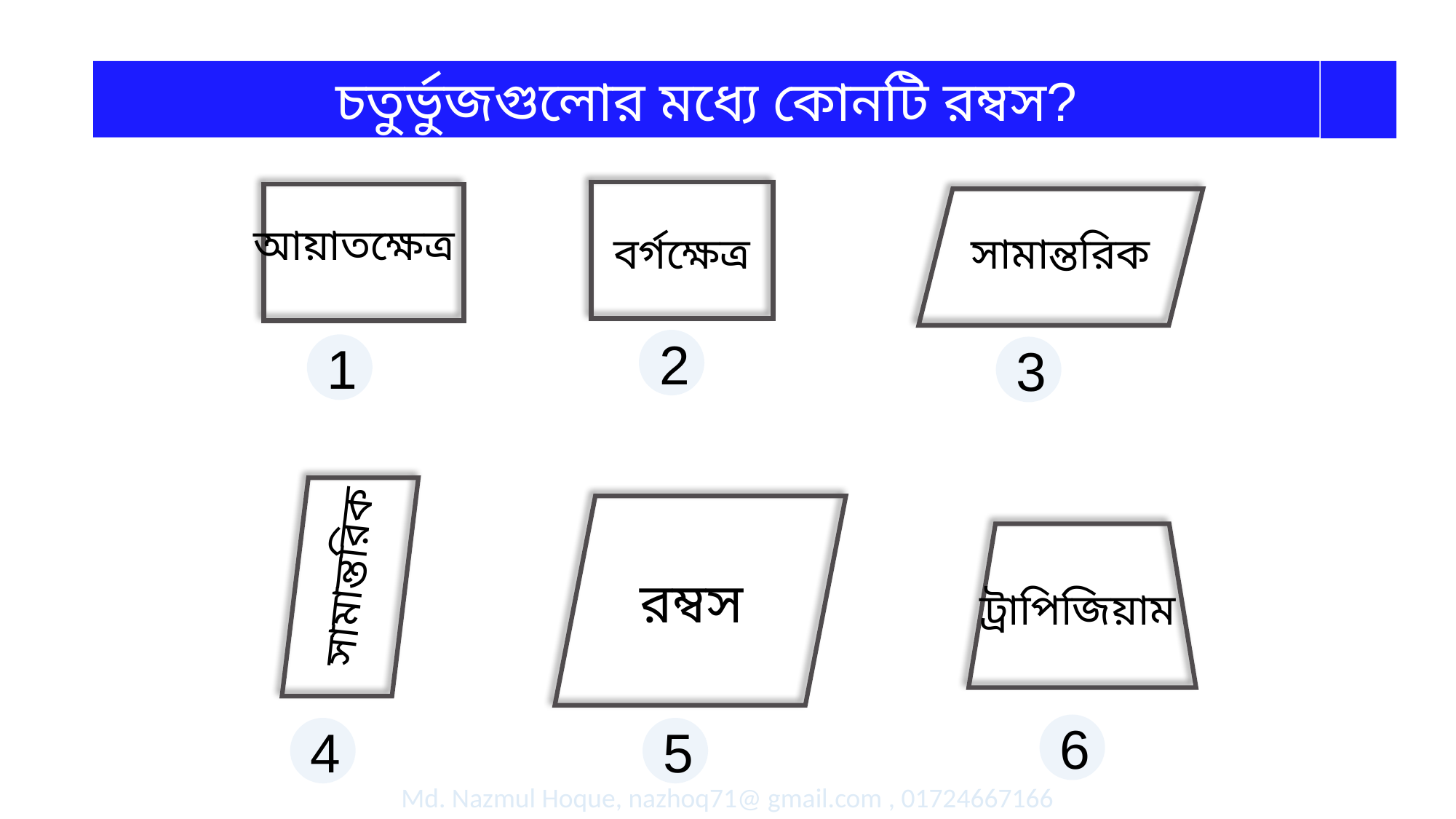

চতুর্ভুজগুলোর মধ্যে কোনটি রম্বস?

আয়াতক্ষেত্র
বর্গক্ষেত্র
সামান্তরিক
2
1
3

সামান্তরিক
রম্বস
ট্রাপিজিয়াম
6
4
5